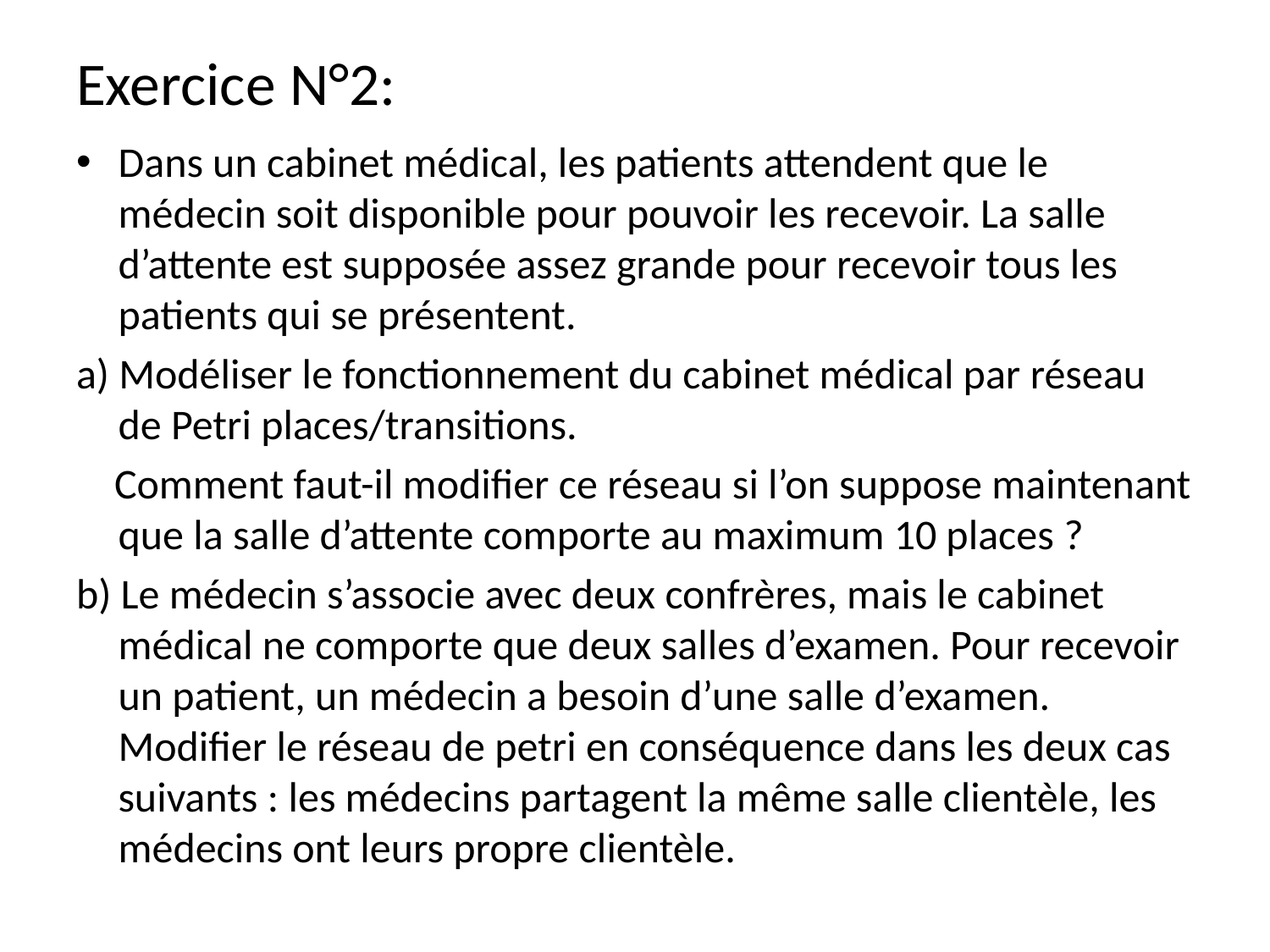

# Exercice N°2:
Dans un cabinet médical, les patients attendent que le médecin soit disponible pour pouvoir les recevoir. La salle d’attente est supposée assez grande pour recevoir tous les patients qui se présentent.
a) Modéliser le fonctionnement du cabinet médical par réseau de Petri places/transitions.
    Comment faut-il modifier ce réseau si l’on suppose maintenant que la salle d’attente comporte au maximum 10 places ?
b) Le médecin s’associe avec deux confrères, mais le cabinet médical ne comporte que deux salles d’examen. Pour recevoir un patient, un médecin a besoin d’une salle d’examen. Modifier le réseau de petri en conséquence dans les deux cas suivants : les médecins partagent la même salle clientèle, les médecins ont leurs propre clientèle.